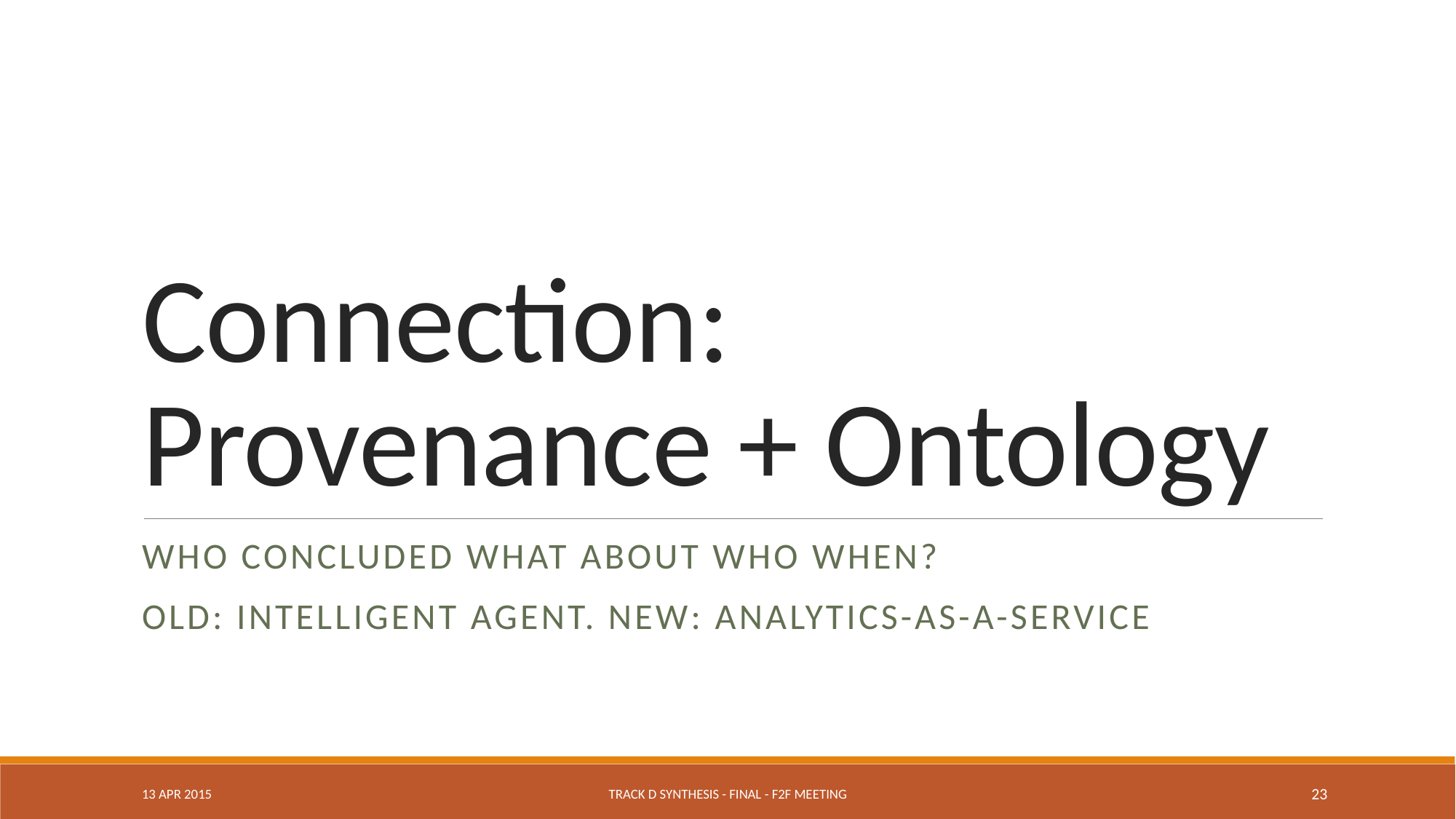

# Connection: Provenance + Ontology
Who concluded what about who when?
Old: intelligent agent. New: analytics-as-a-service
13 APR 2015
Track D Synthesis - Final - F2F Meeting
23